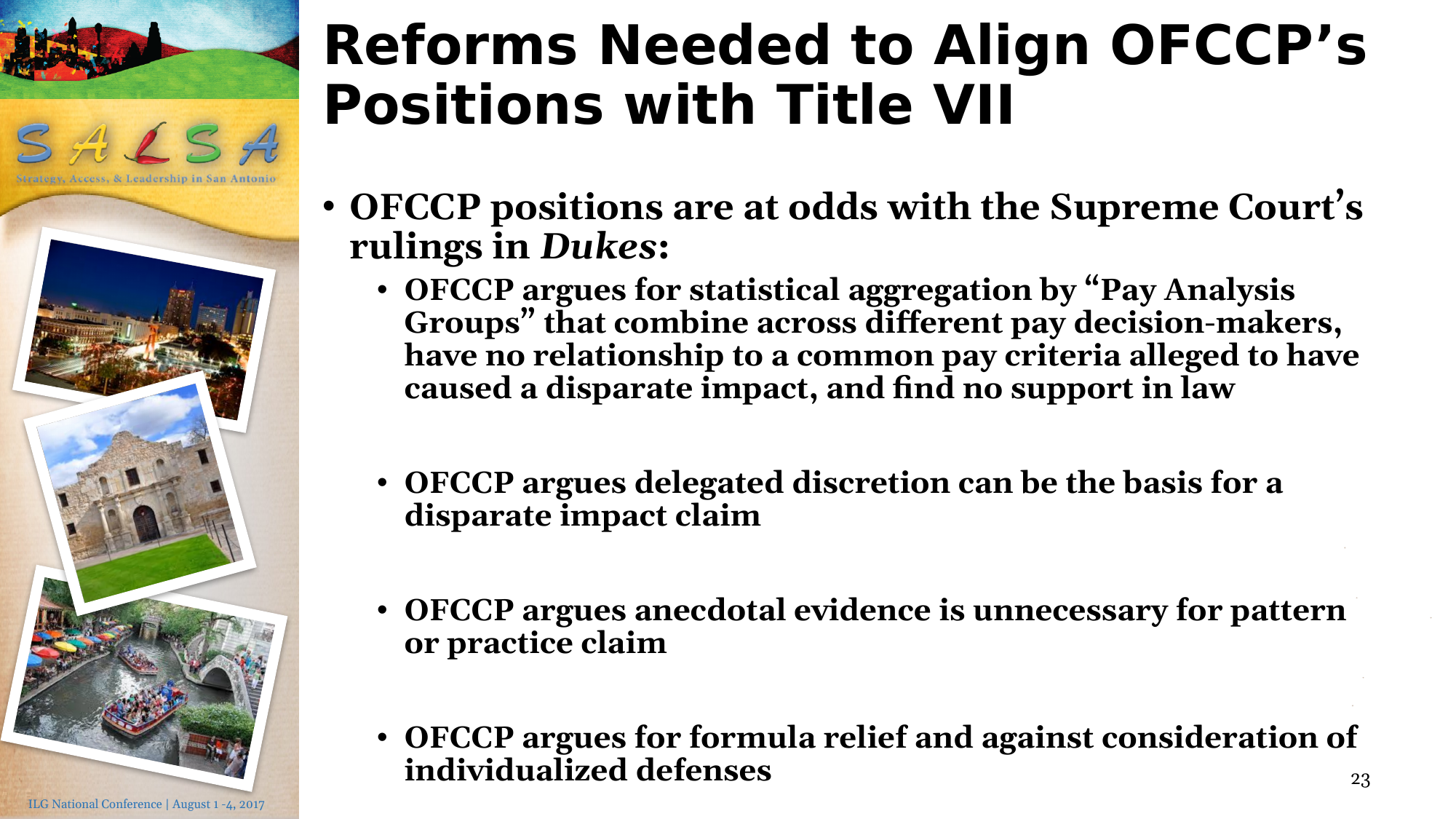

# Reforms Needed to Align OFCCP’s Positions with Title VII
OFCCP positions are at odds with the Supreme Court’s rulings in Dukes:
OFCCP argues for statistical aggregation by “Pay Analysis Groups” that combine across different pay decision-makers, have no relationship to a common pay criteria alleged to have caused a disparate impact, and find no support in law

OFCCP argues delegated discretion can be the basis for a disparate impact claim

OFCCP argues anecdotal evidence is unnecessary for pattern or practice claim

OFCCP argues for formula relief and against consideration of individualized defenses
23